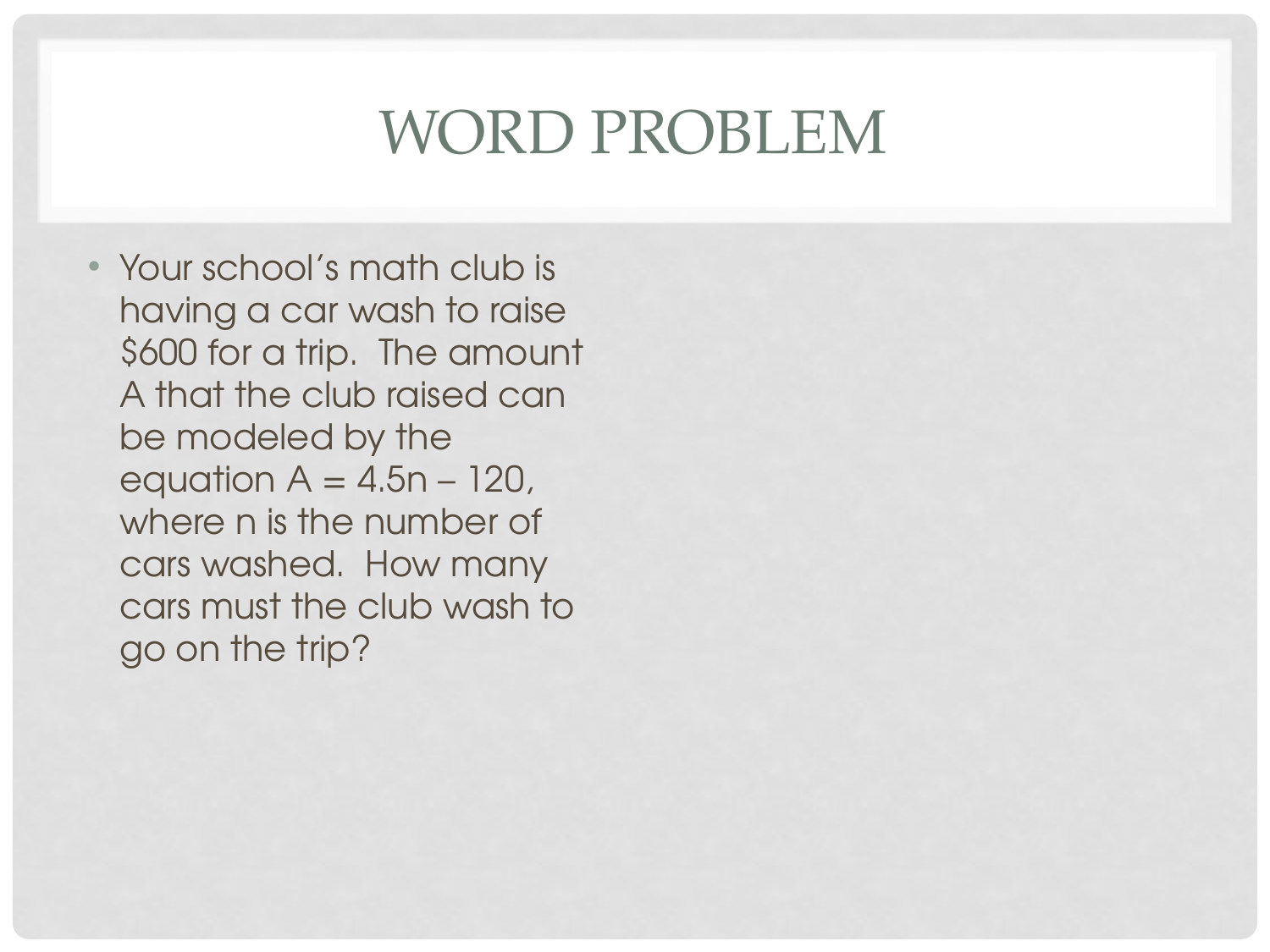

# Word problem
Your school’s math club is having a car wash to raise $600 for a trip.  The amount A that the club raised can be modeled by the equation A = 4.5n – 120, where n is the number of cars washed.  How many cars must the club wash to go on the trip?